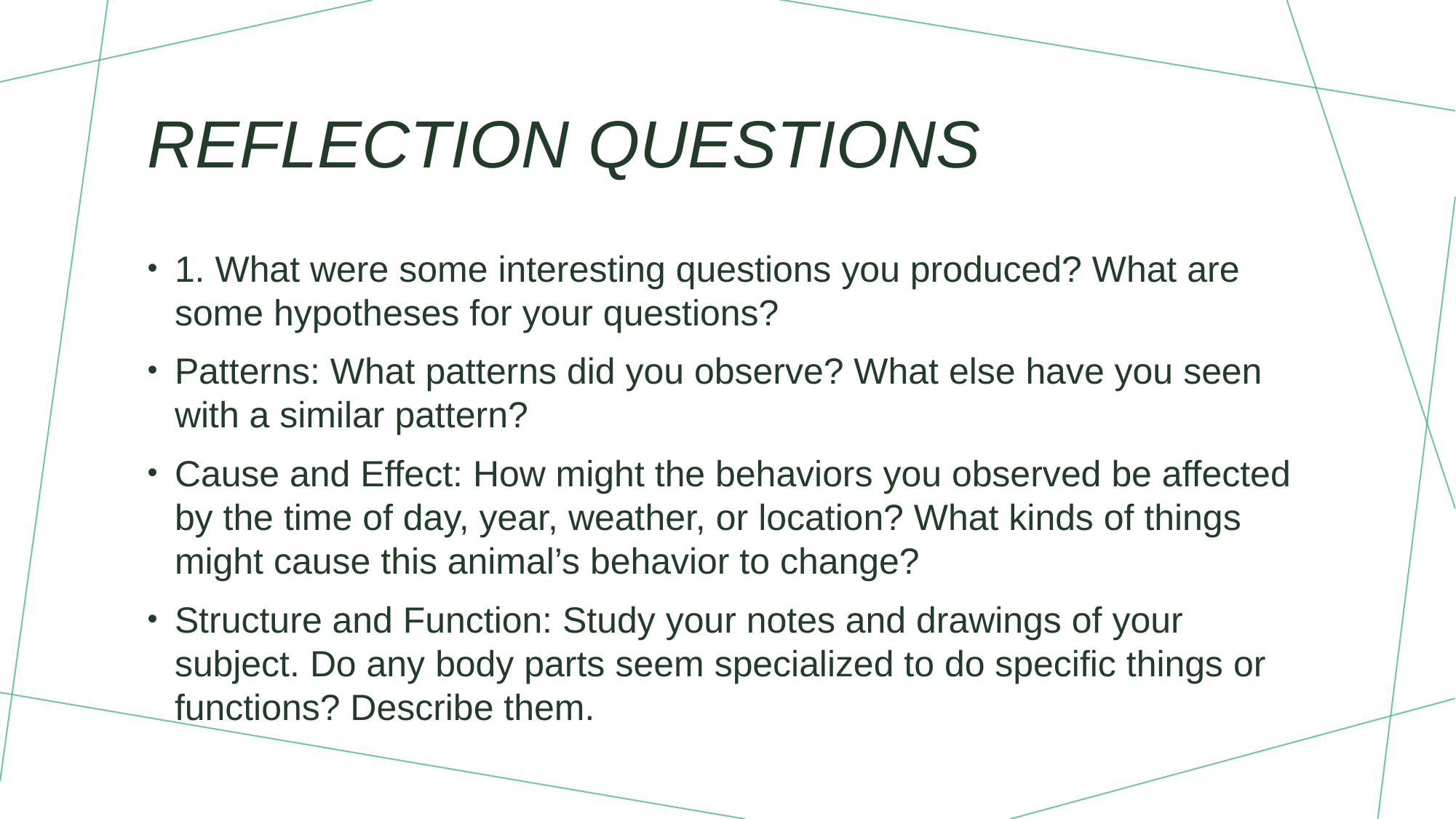

# Reflection questions
1. What were some interesting questions you produced? What are some hypotheses for your questions?
Patterns: What patterns did you observe? What else have you seen with a similar pattern?
Cause and Effect: How might the behaviors you observed be affected by the time of day, year, weather, or location? What kinds of things might cause this animal’s behavior to change?
Structure and Function: Study your notes and drawings of your subject. Do any body parts seem specialized to do specific things or functions? Describe them.